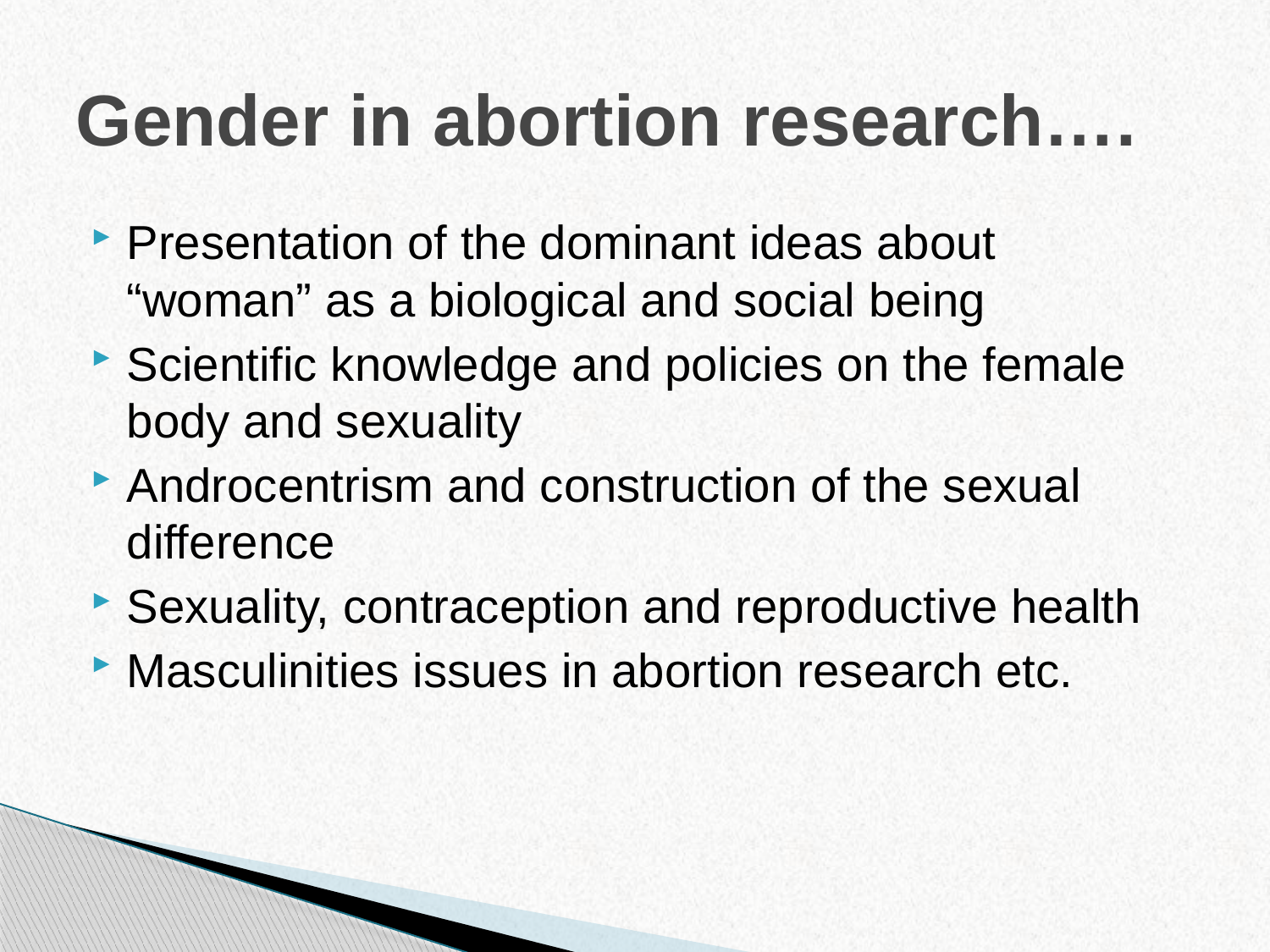

# Gender in abortion research….
Presentation of the dominant ideas about “woman” as a biological and social being
Scientific knowledge and policies on the female body and sexuality
Androcentrism and construction of the sexual difference
Sexuality, contraception and reproductive health
Masculinities issues in abortion research etc.